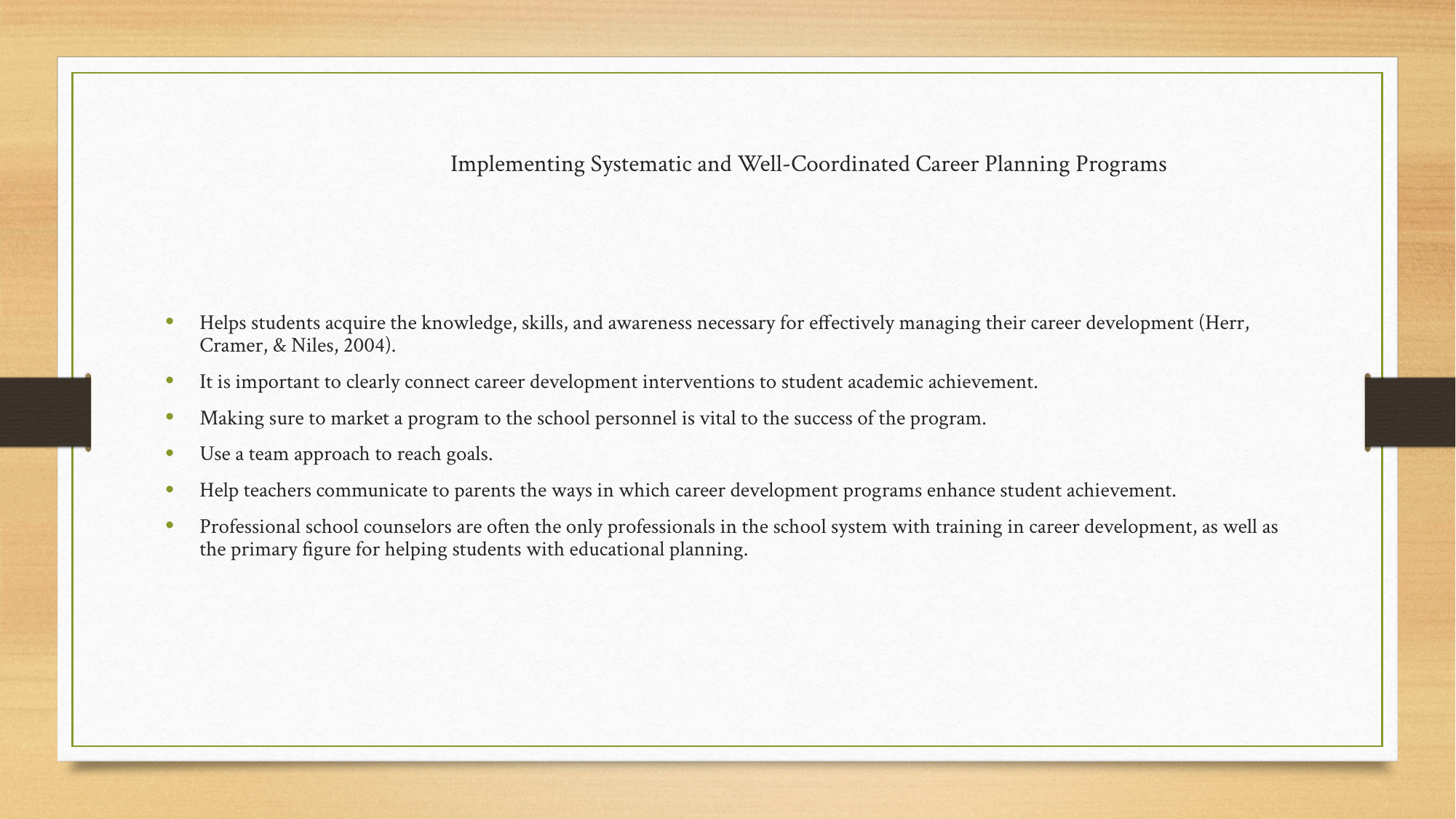

Helps students acquire the knowledge, skills, and awareness necessary for effectively managing their career development (Herr, Cramer, & Niles, 2004).
It is important to clearly connect career development interventions to student academic achievement.
Making sure to market a program to the school personnel is vital to the success of the program.
Use a team approach to reach goals.
Help teachers communicate to parents the ways in which career development programs enhance student achievement.
Professional school counselors are often the only professionals in the school system with training in career development, as well as the primary figure for helping students with educational planning.

Implementing Systematic and Well-Coordinated Career Planning Programs